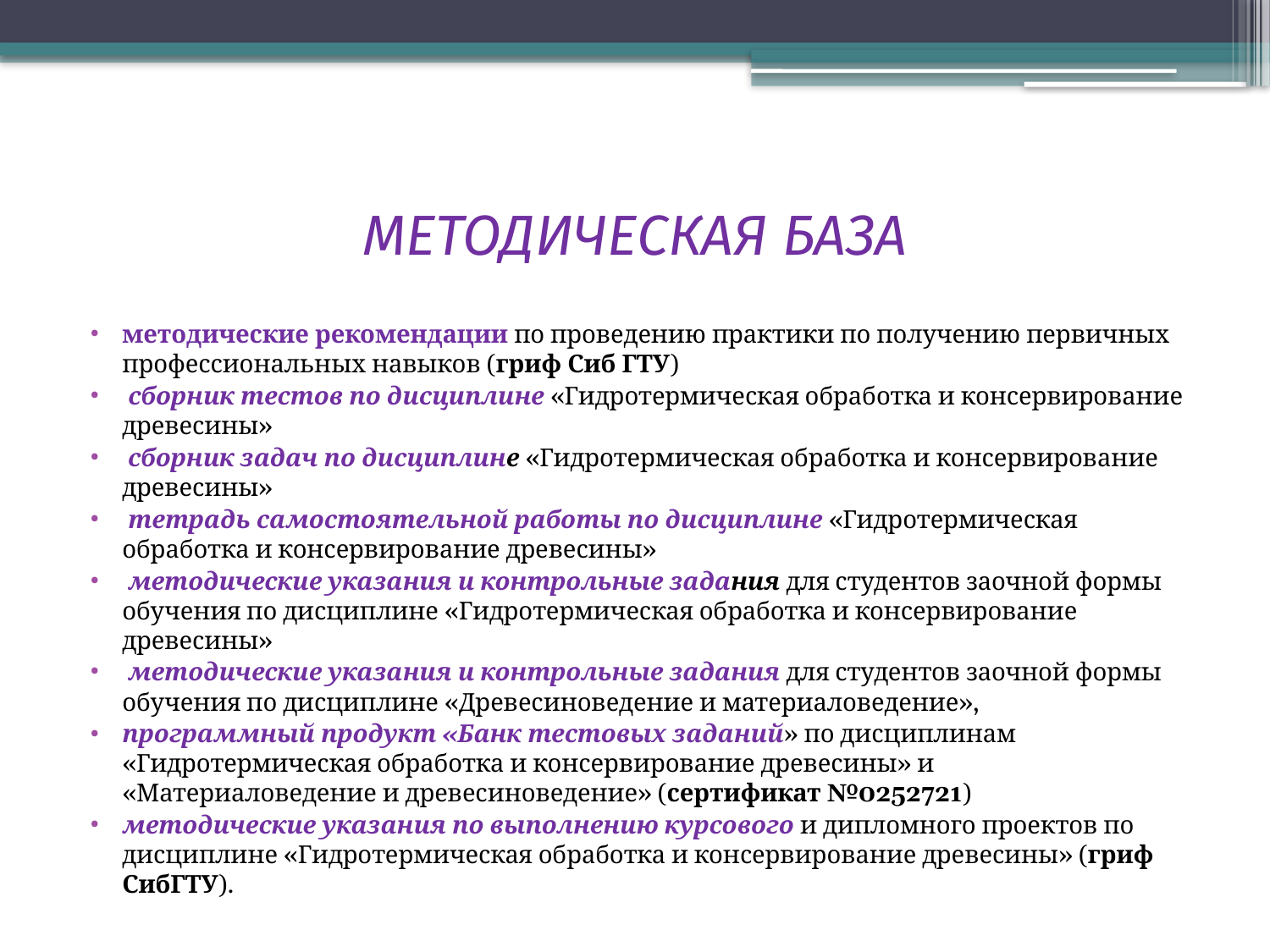

# МЕТОДИЧЕСКАЯ БАЗА
методические рекомендации по проведению практики по получению первичных профессиональных навыков (гриф Сиб ГТУ)
 сборник тестов по дисциплине «Гидротермическая обработка и консервирование древесины»
 сборник задач по дисциплине «Гидротермическая обработка и консервирование древесины»
 тетрадь самостоятельной работы по дисциплине «Гидротермическая обработка и консервирование древесины»
 методические указания и контрольные задания для студентов заочной формы обучения по дисциплине «Гидротермическая обработка и консервирование древесины»
 методические указания и контрольные задания для студентов заочной формы обучения по дисциплине «Древесиноведение и материаловедение»,
программный продукт «Банк тестовых заданий» по дисциплинам «Гидротермическая обработка и консервирование древесины» и «Материаловедение и древесиноведение» (сертификат №0252721)
методические указания по выполнению курсового и дипломного проектов по дисциплине «Гидротермическая обработка и консервирование древесины» (гриф СибГТУ).